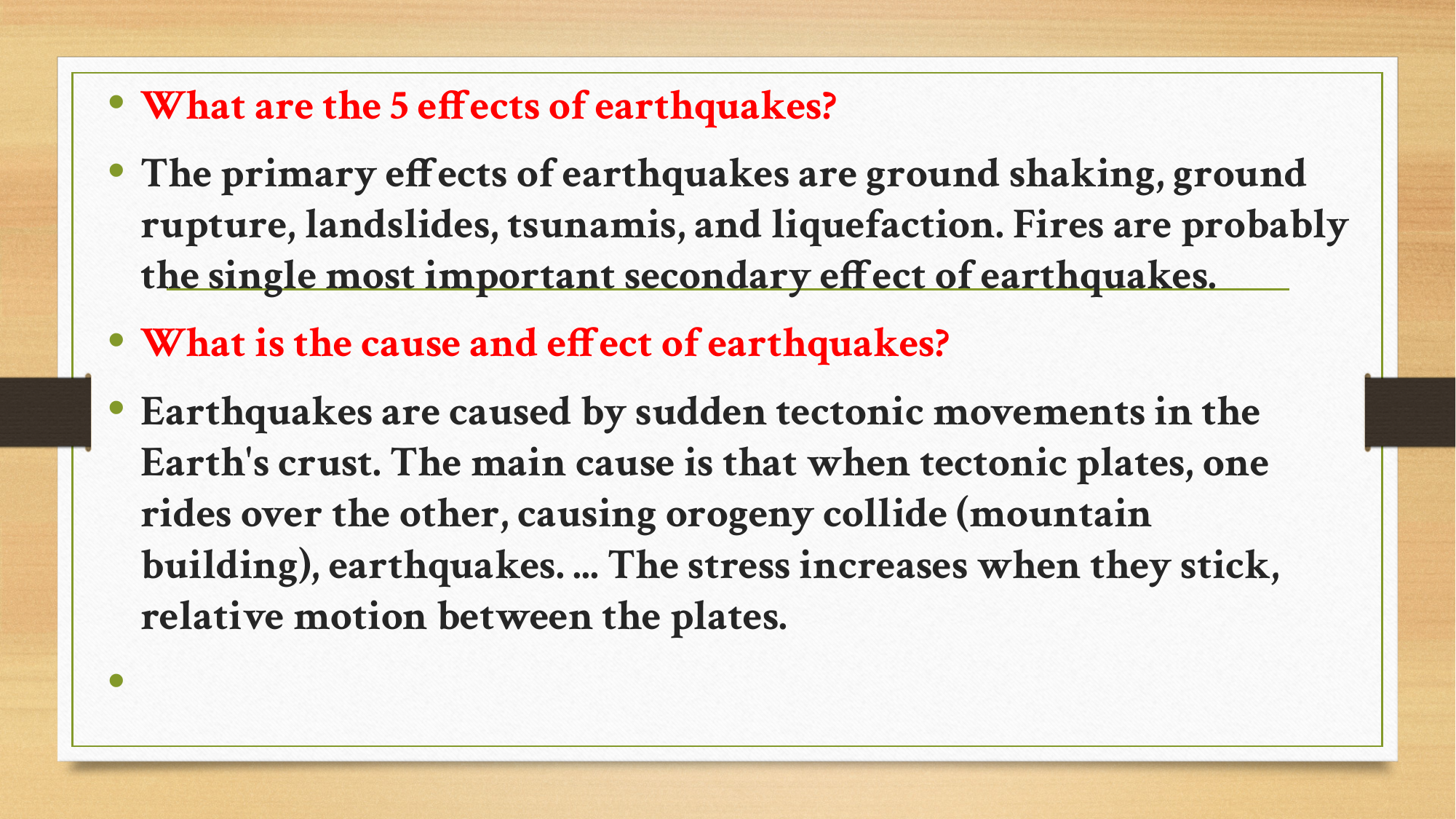

What are the 5 effects of earthquakes?
The primary effects of earthquakes are ground shaking, ground rupture, landslides, tsunamis, and liquefaction. Fires are probably the single most important secondary effect of earthquakes.
What is the cause and effect of earthquakes?
Earthquakes are caused by sudden tectonic movements in the Earth's crust. The main cause is that when tectonic plates, one rides over the other, causing orogeny collide (mountain building), earthquakes. ... The stress increases when they stick, relative motion between the plates.